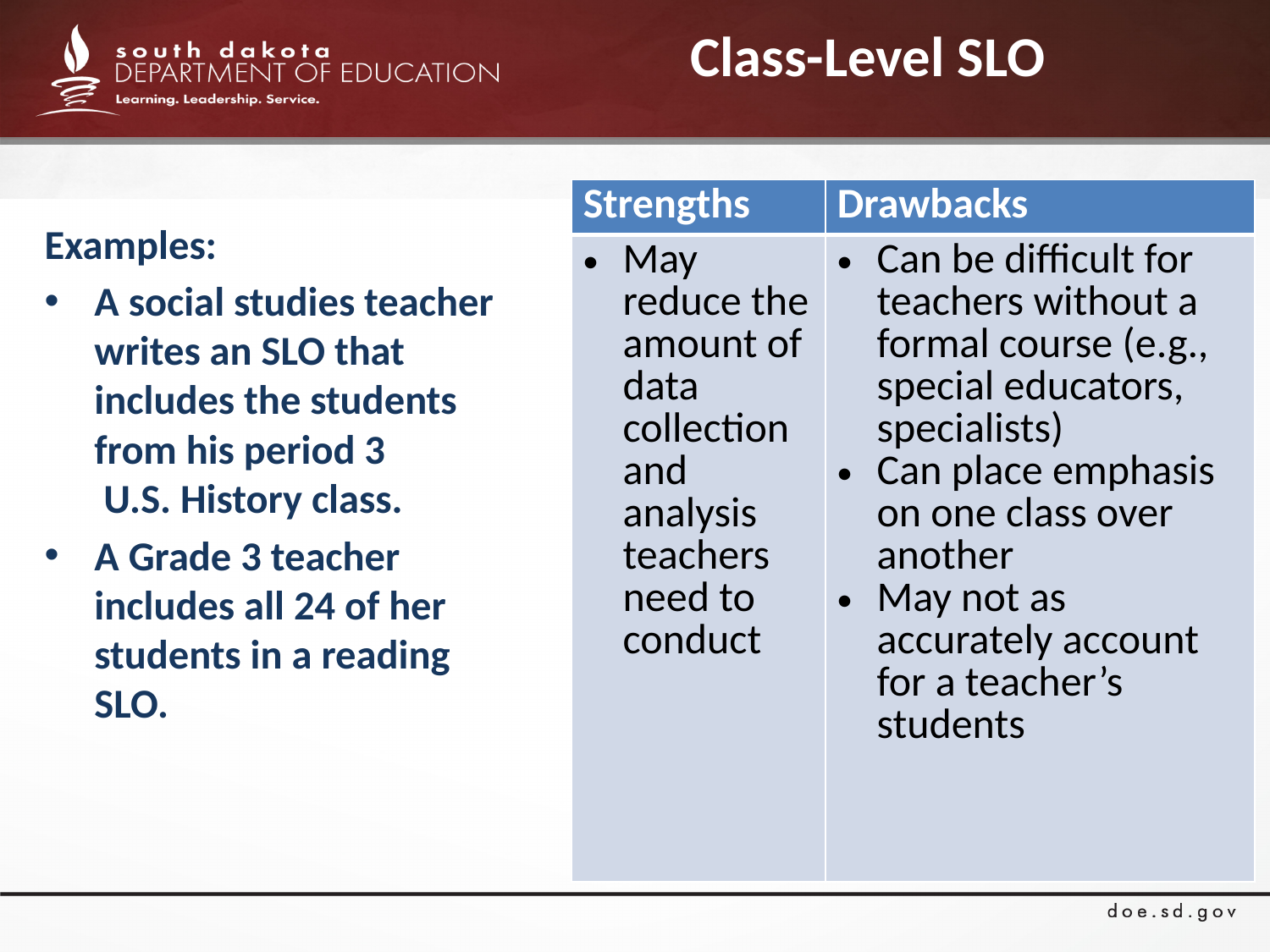

# Class-Level SLO
| Strengths | Drawbacks |
| --- | --- |
| May reduce the amount of data collection and analysis teachers need to conduct | Can be difficult for teachers without a formal course (e.g., special educators, specialists) Can place emphasis on one class over another May not as accurately account for a teacher’s students |
Examples:
A social studies teacher writes an SLO that includes the students from his period 3
 U.S. History class.
A Grade 3 teacher includes all 24 of her students in a reading SLO.